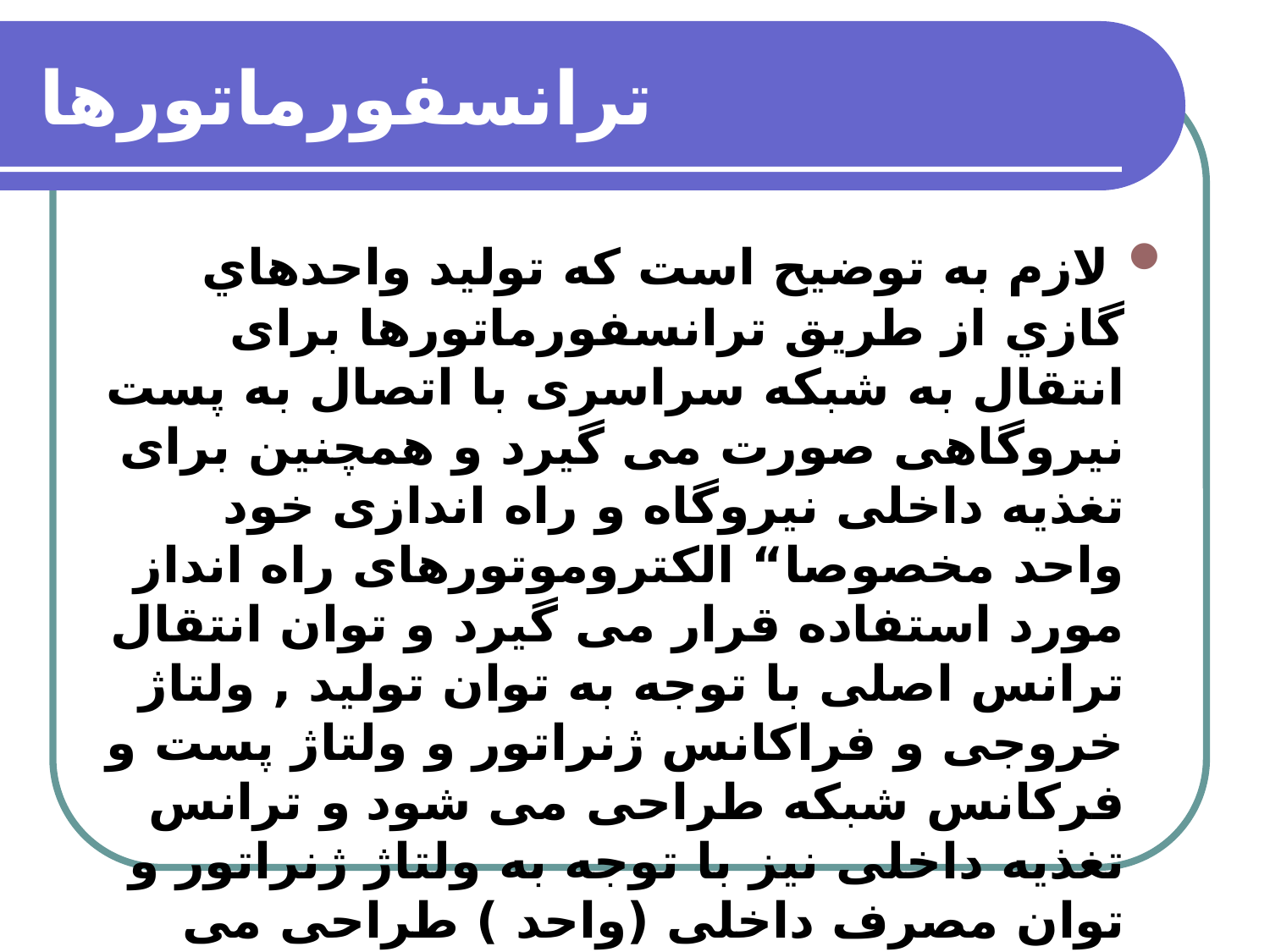

# ترانسفورماتورها
 لازم به توضيح است كه توليد واحدهاي گازي از طريق ترانسفورماتورها برای انتقال به شبکه سراسری با اتصال به پست نيروگاهی صورت می گيرد و همچنين برای تغذيه داخلی نيروگاه و راه اندازی خود واحد مخصوصا“ الکتروموتورهای راه انداز مورد استفاده قرار می گيرد و توان انتقال ترانس اصلی با توجه به توان توليد , ولتاژ خروجی و فراکانس ژنراتور و ولتاژ پست و فرکانس شبکه طراحی می شود و ترانس تغذيه داخلی نيز با توجه به ولتاژ ژنراتور و توان مصرف داخلی (واحد ) طراحی می شود